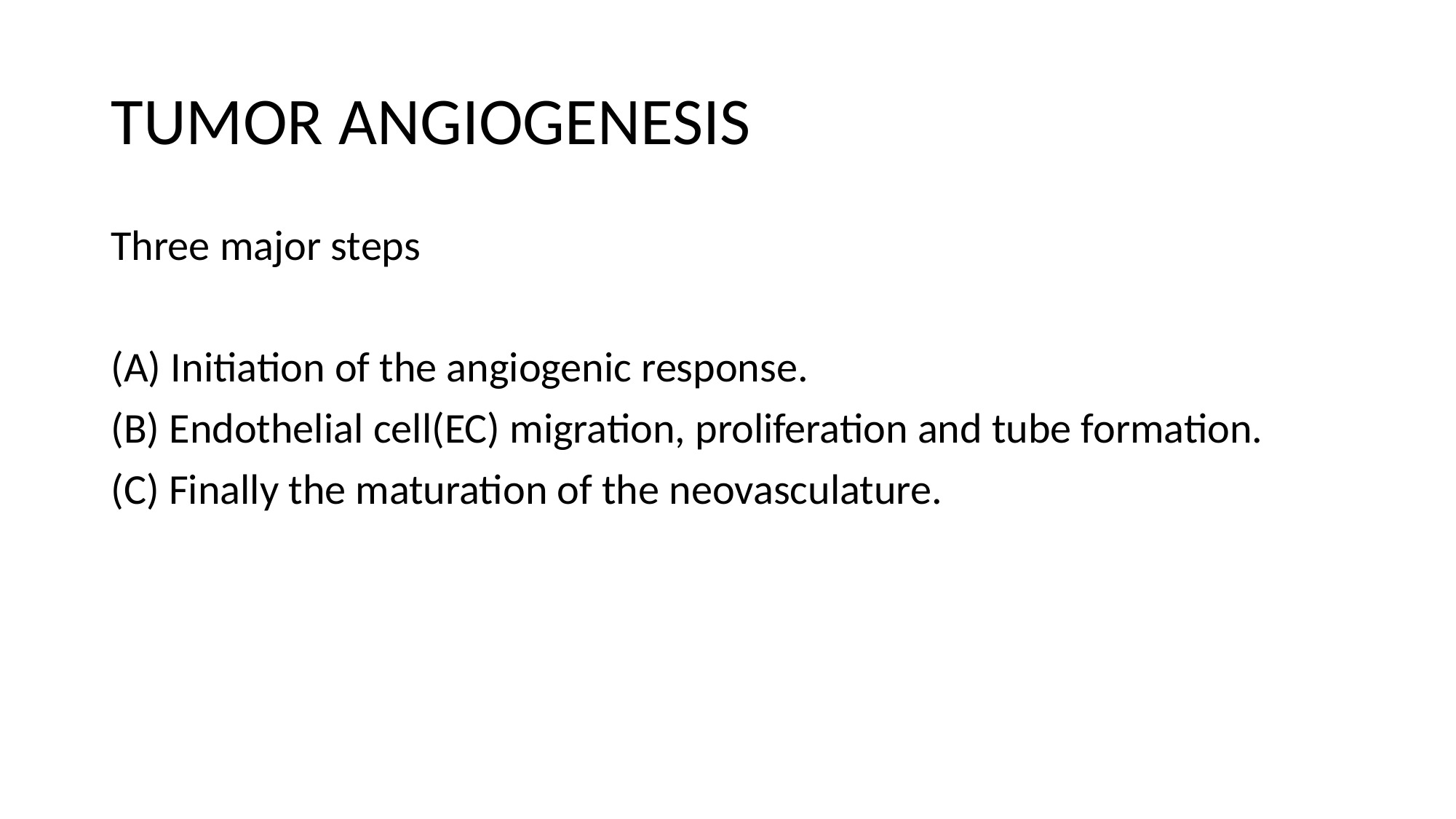

# TUMOR ANGIOGENESIS
Three major steps

(A) Initiation of the angiogenic response.
(B) Endothelial cell(EC) migration, proliferation and tube formation.
(C) Finally the maturation of the neovasculature.